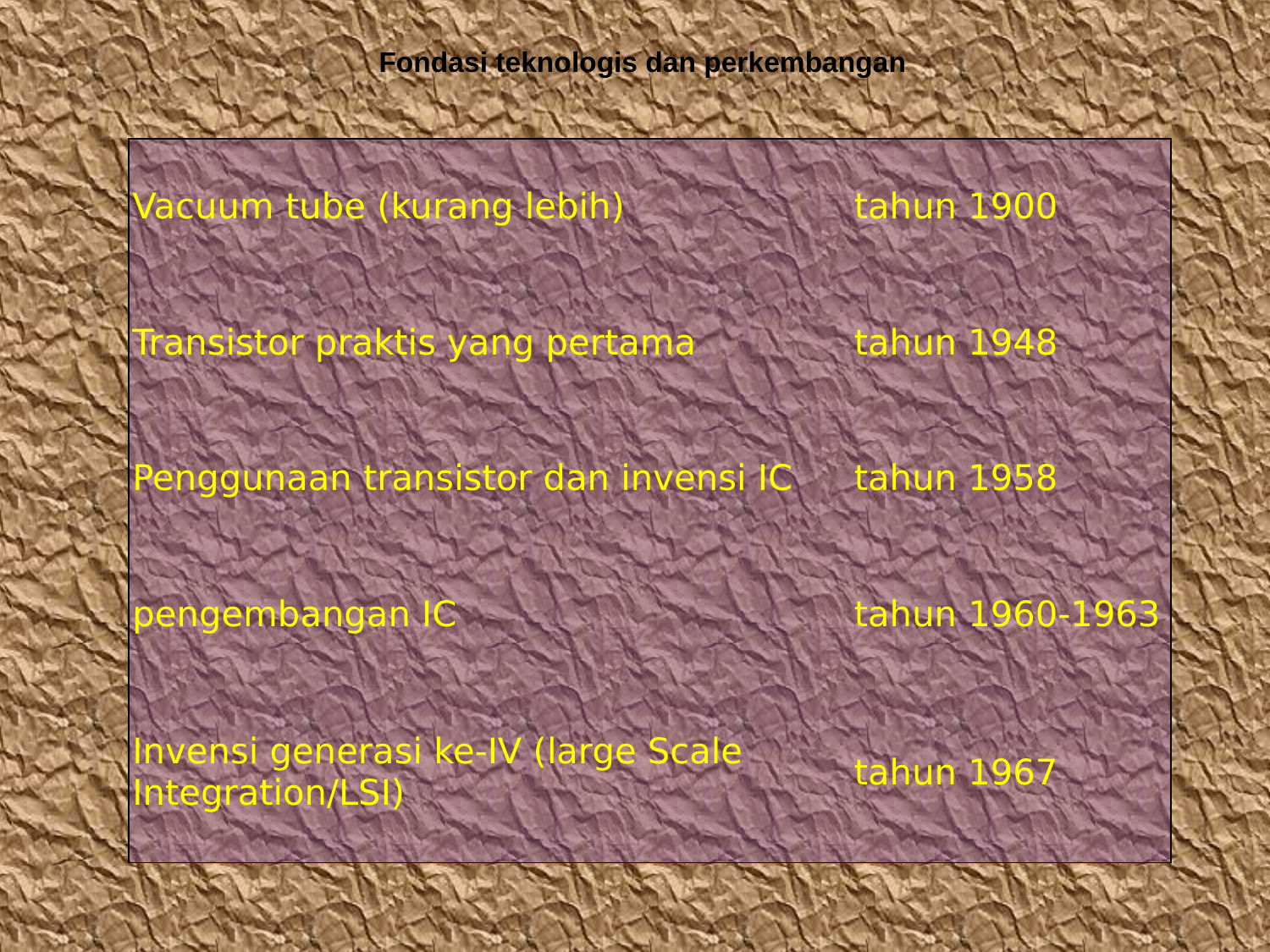

# Fondasi teknologis dan perkembangan
| Vacuum tube (kurang lebih) | tahun 1900 |
| --- | --- |
| Transistor praktis yang pertama | tahun 1948 |
| Penggunaan transistor dan invensi IC | tahun 1958 |
| pengembangan IC | tahun 1960-1963 |
| Invensi generasi ke-IV (large Scale Integration/LSI) | tahun 1967 |